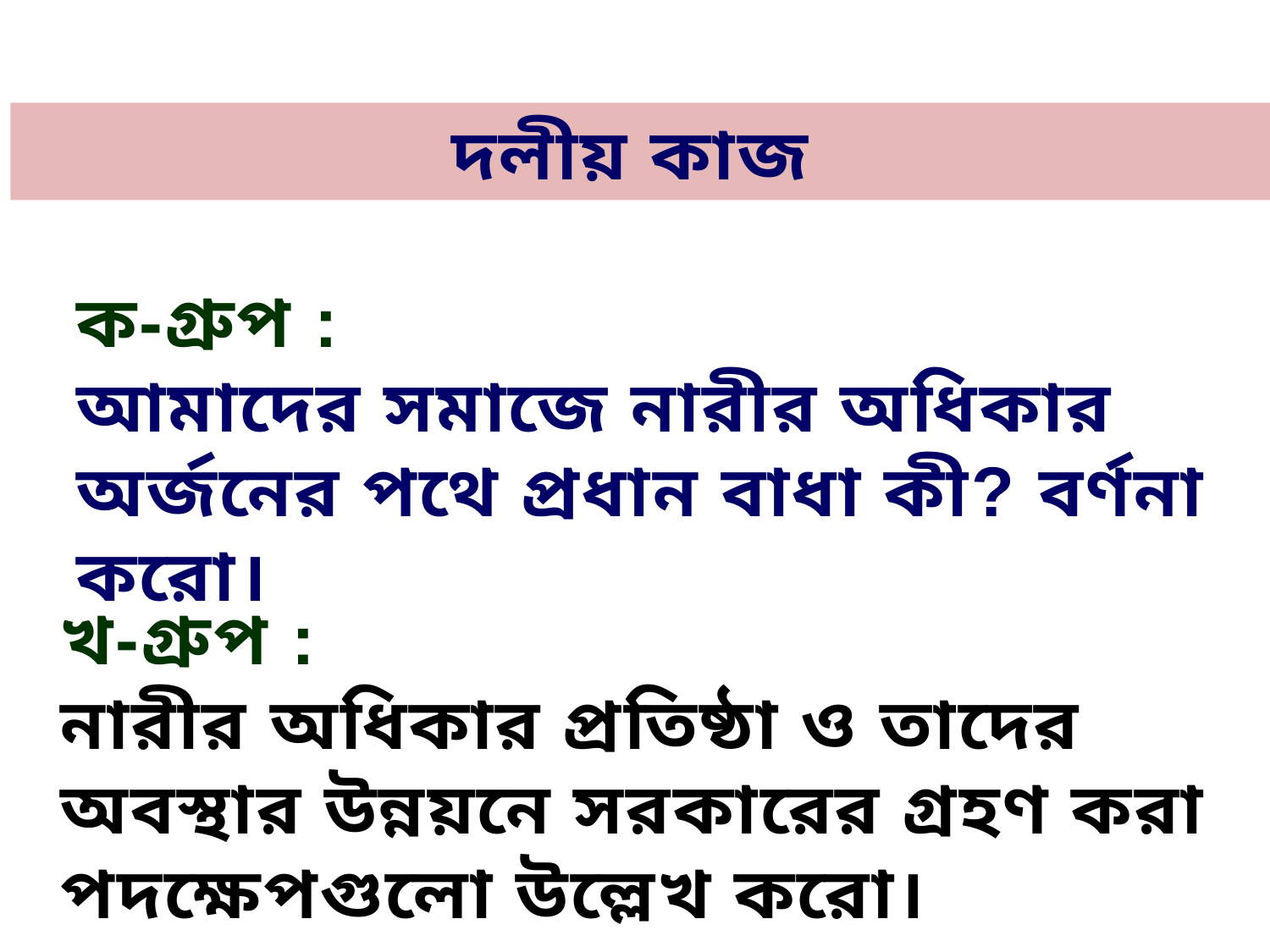

দলীয় কাজ
ক-গ্রুপ :
আমাদের সমাজে নারীর অধিকার অর্জনের পথে প্রধান বাধা কী? বর্ণনা করো।
খ-গ্রুপ :
নারীর অধিকার প্রতিষ্ঠা ও তাদের অবস্থার উন্নয়নে সরকারের গ্রহণ করা পদক্ষেপগুলো উল্লেখ করো।